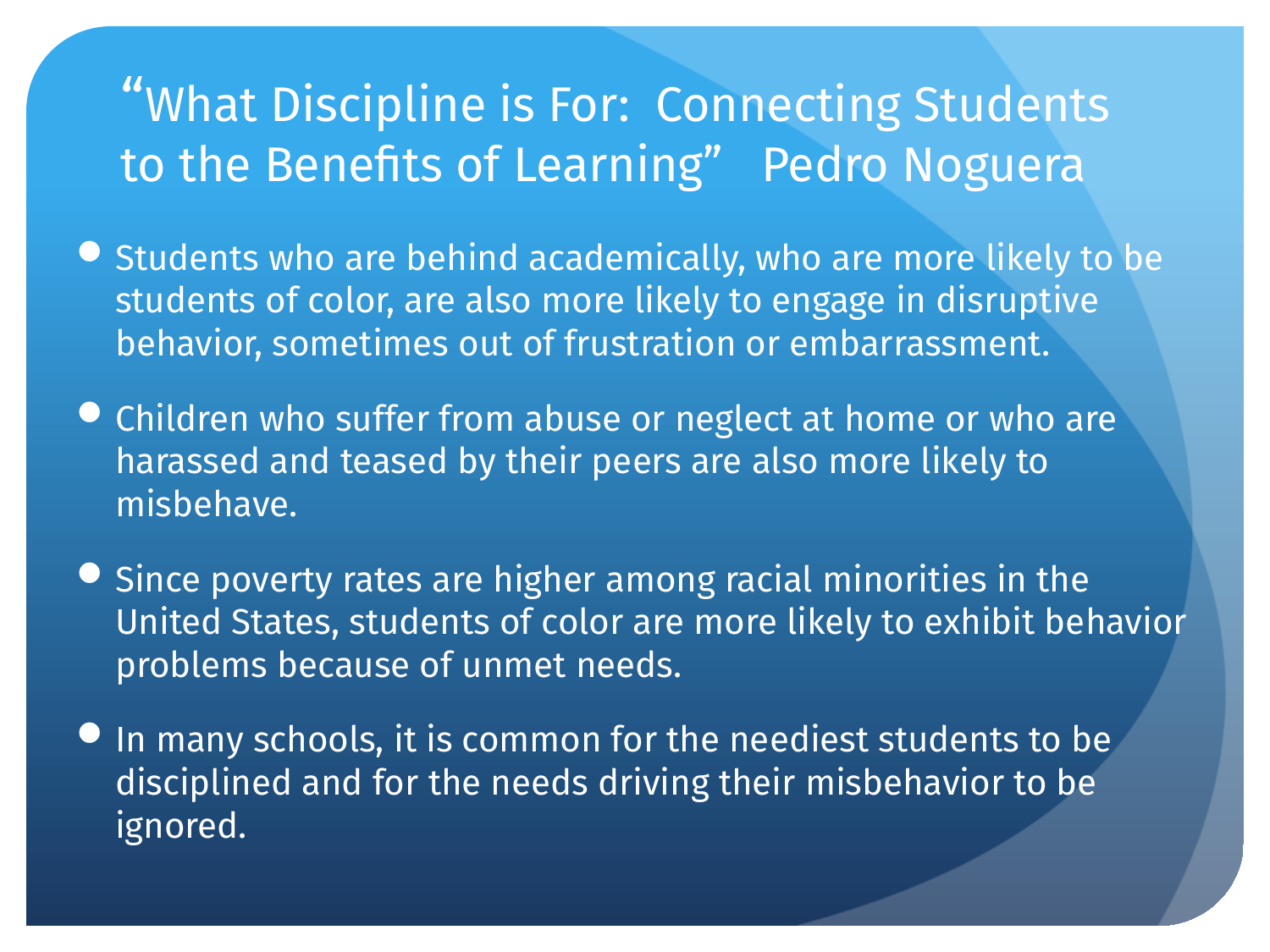

# “What Discipline is For:  Connecting Students to the Benefits of Learning”   Pedro Noguera
Students who are behind academically, who are more likely to be students of color, are also more likely to engage in disruptive behavior, sometimes out of frustration or embarrassment.
Children who suffer from abuse or neglect at home or who are harassed and teased by their peers are also more likely to misbehave.
Since poverty rates are higher among racial minorities in the United States, students of color are more likely to exhibit behavior problems because of unmet needs.
In many schools, it is common for the neediest students to be disciplined and for the needs driving their misbehavior to be ignored.